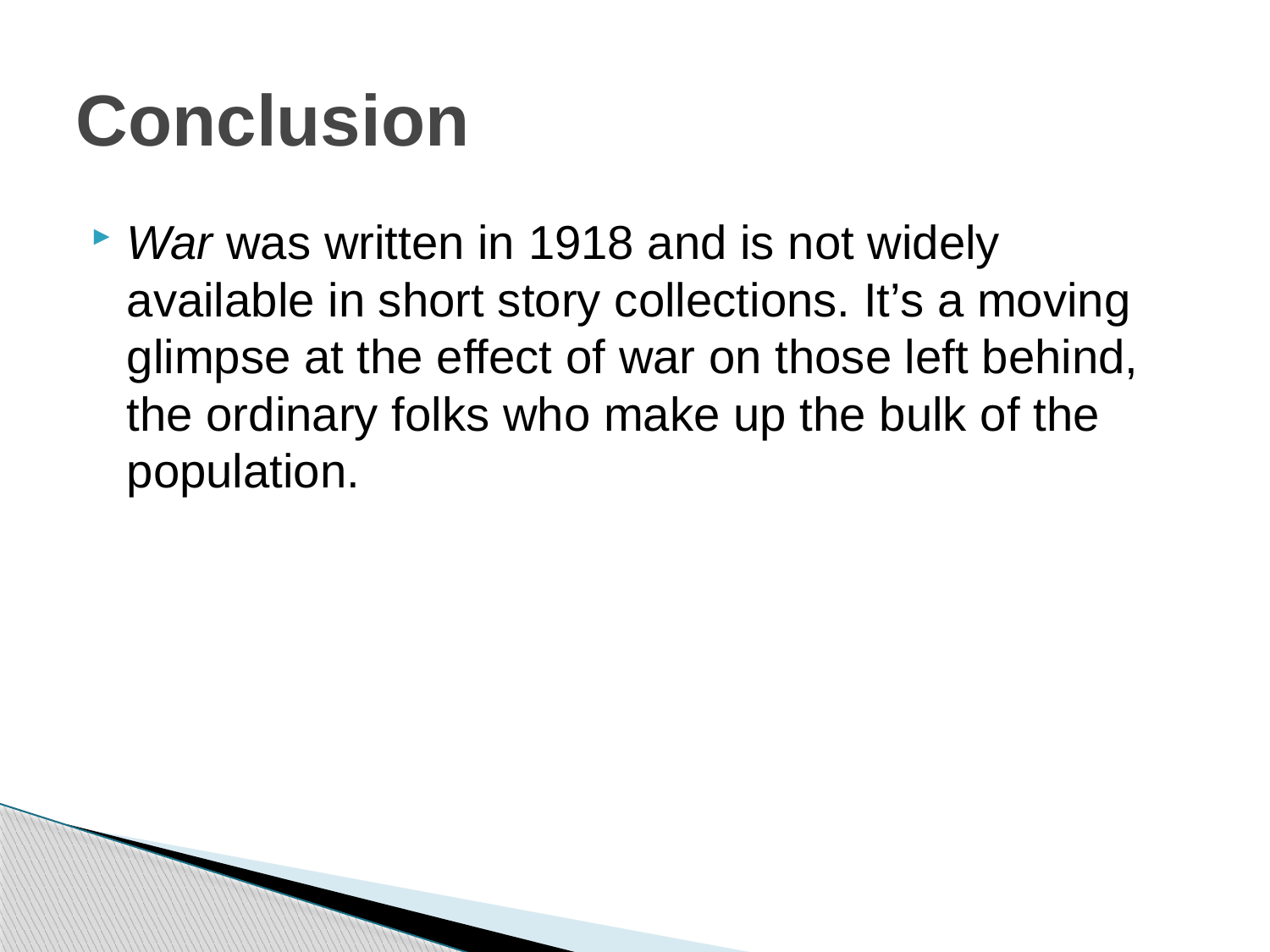

# Conclusion
War was written in 1918 and is not widely available in short story collections. It’s a moving glimpse at the effect of war on those left behind, the ordinary folks who make up the bulk of the population.